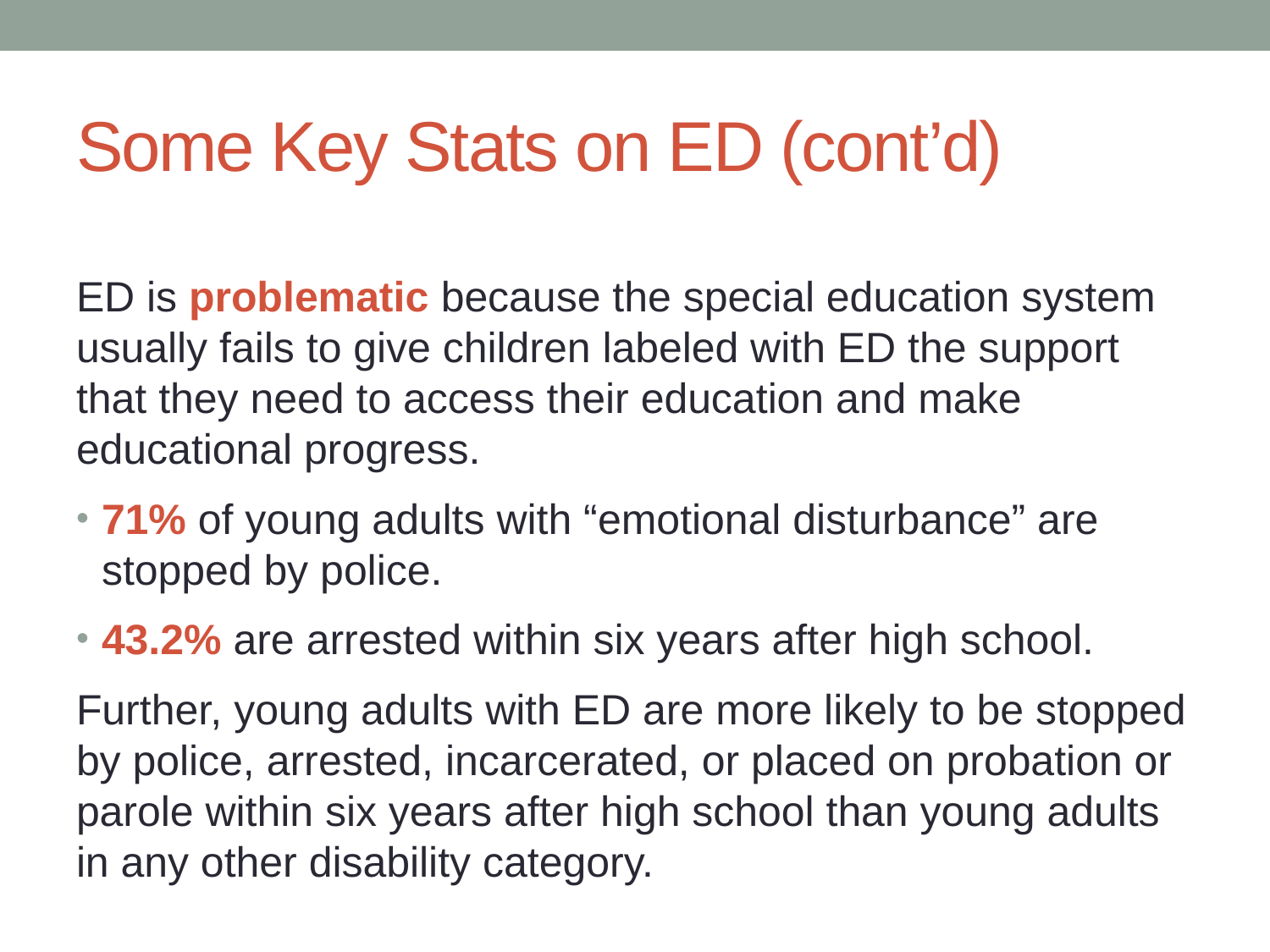

# Some Key Stats on ED (cont’d)
ED is problematic because the special education system usually fails to give children labeled with ED the support that they need to access their education and make educational progress.
71% of young adults with “emotional disturbance” are stopped by police.
43.2% are arrested within six years after high school.
Further, young adults with ED are more likely to be stopped by police, arrested, incarcerated, or placed on probation or parole within six years after high school than young adults in any other disability category.